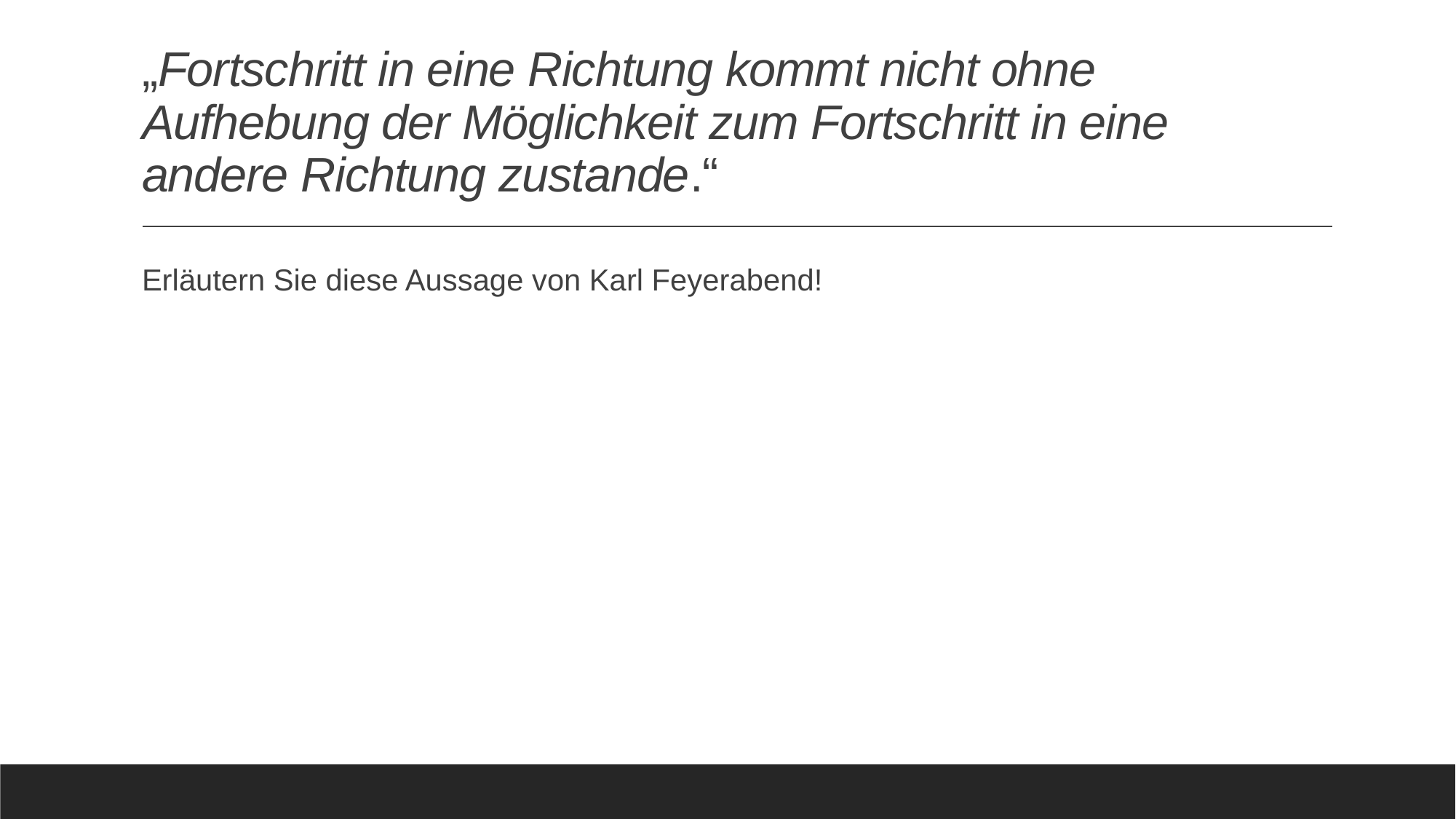

# „Fortschritt in eine Richtung kommt nicht ohne Aufhebung der Möglichkeit zum Fortschritt in eine andere Richtung zustande.“
Erläutern Sie diese Aussage von Karl Feyerabend!